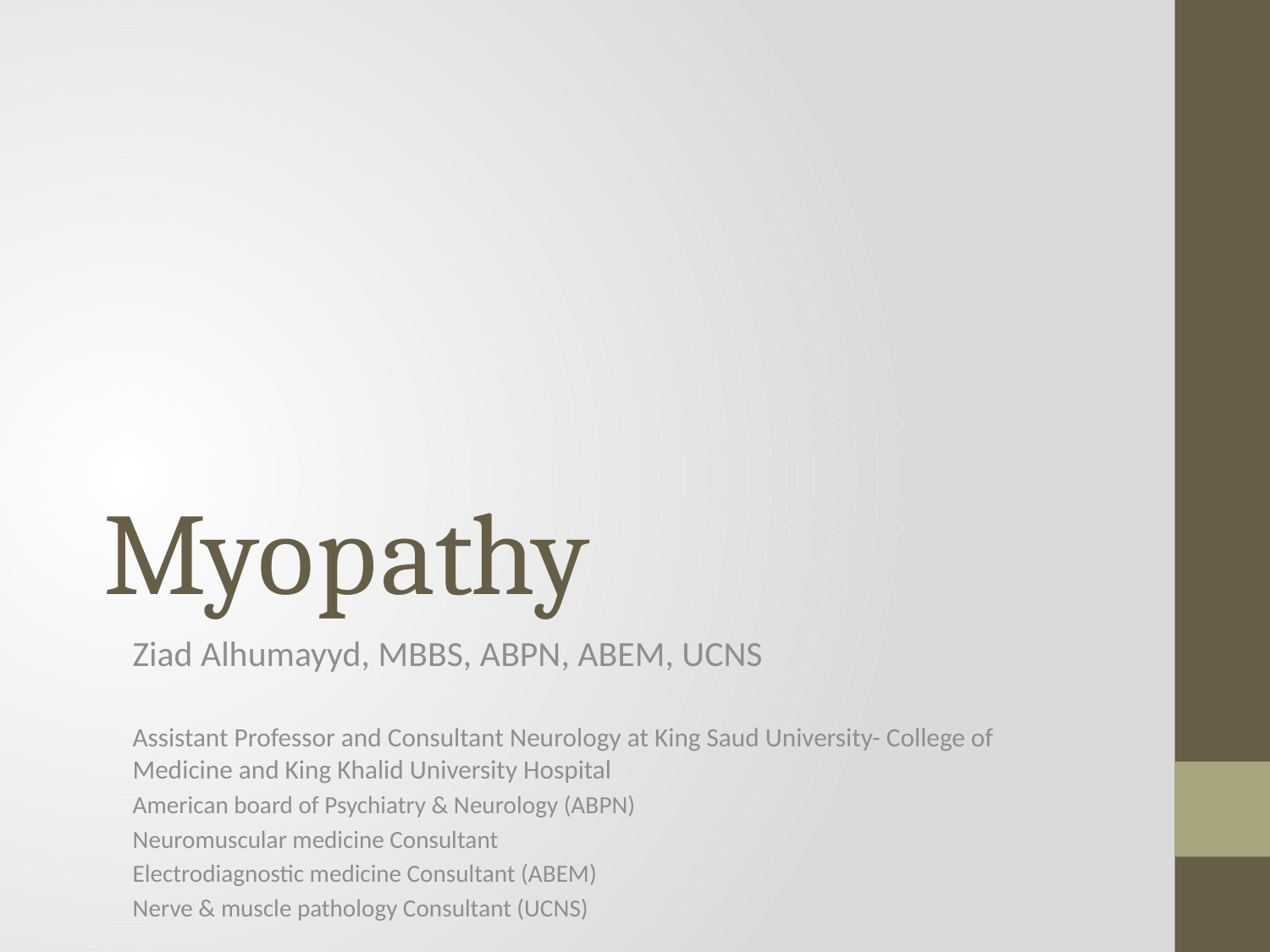

# Myopathy
Ziad Alhumayyd, MBBS, ABPN, ABEM, UCNS

Assistant Professor and Consultant Neurology at King Saud University- College of Medicine and King Khalid University Hospital
American board of Psychiatry & Neurology (ABPN)
Neuromuscular medicine Consultant
Electrodiagnostic medicine Consultant (ABEM)
Nerve & muscle pathology Consultant (UCNS)